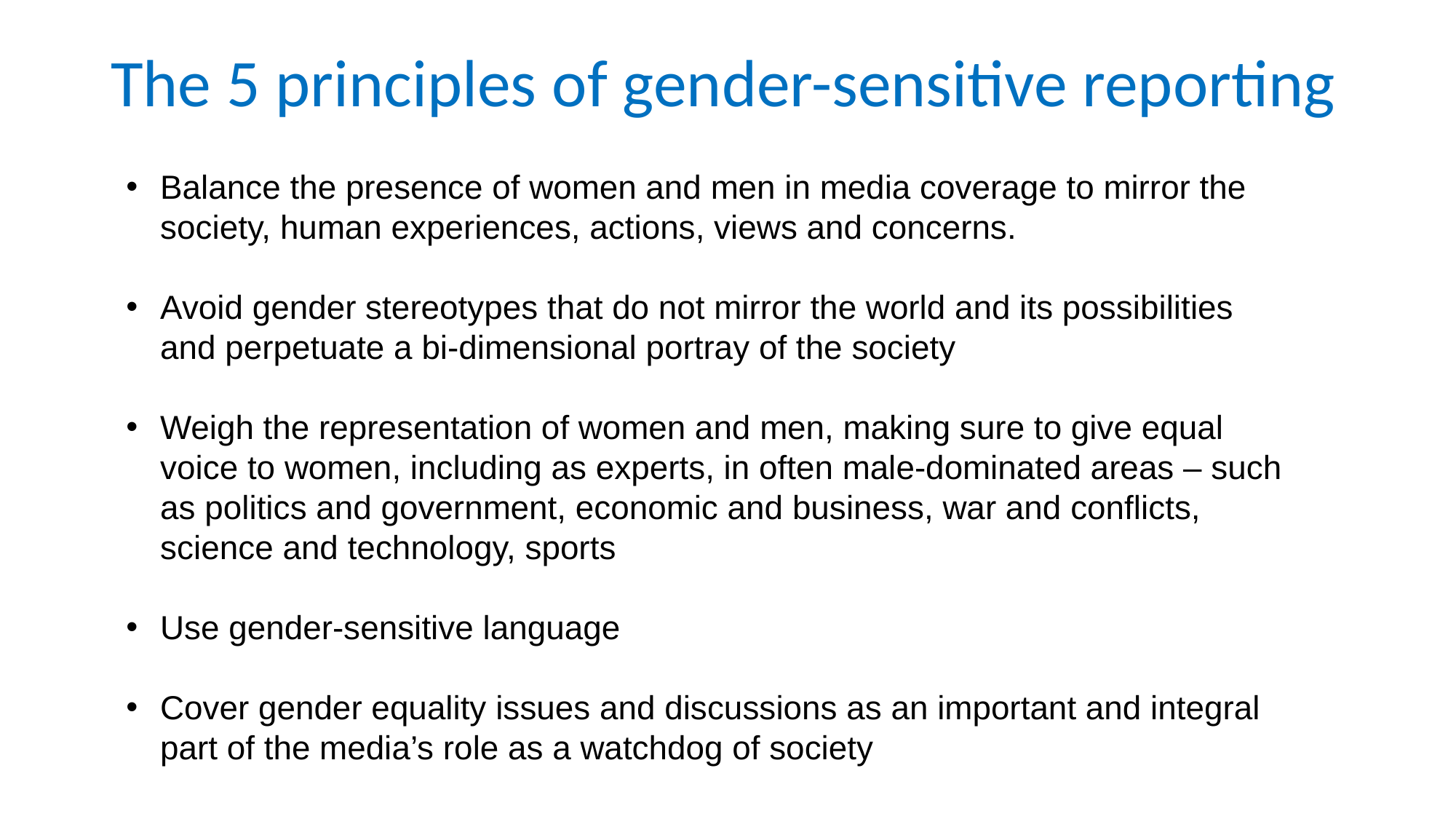

The 5 principles of gender-sensitive reporting
Balance the presence of women and men in media coverage to mirror the society, human experiences, actions, views and concerns.

Avoid gender stereotypes that do not mirror the world and its possibilities and perpetuate a bi-dimensional portray of the society

Weigh the representation of women and men, making sure to give equal voice to women, including as experts, in often male-dominated areas – such as politics and government, economic and business, war and conflicts, science and technology, sports

Use gender-sensitive language

Cover gender equality issues and discussions as an important and integral part of the media’s role as a watchdog of society